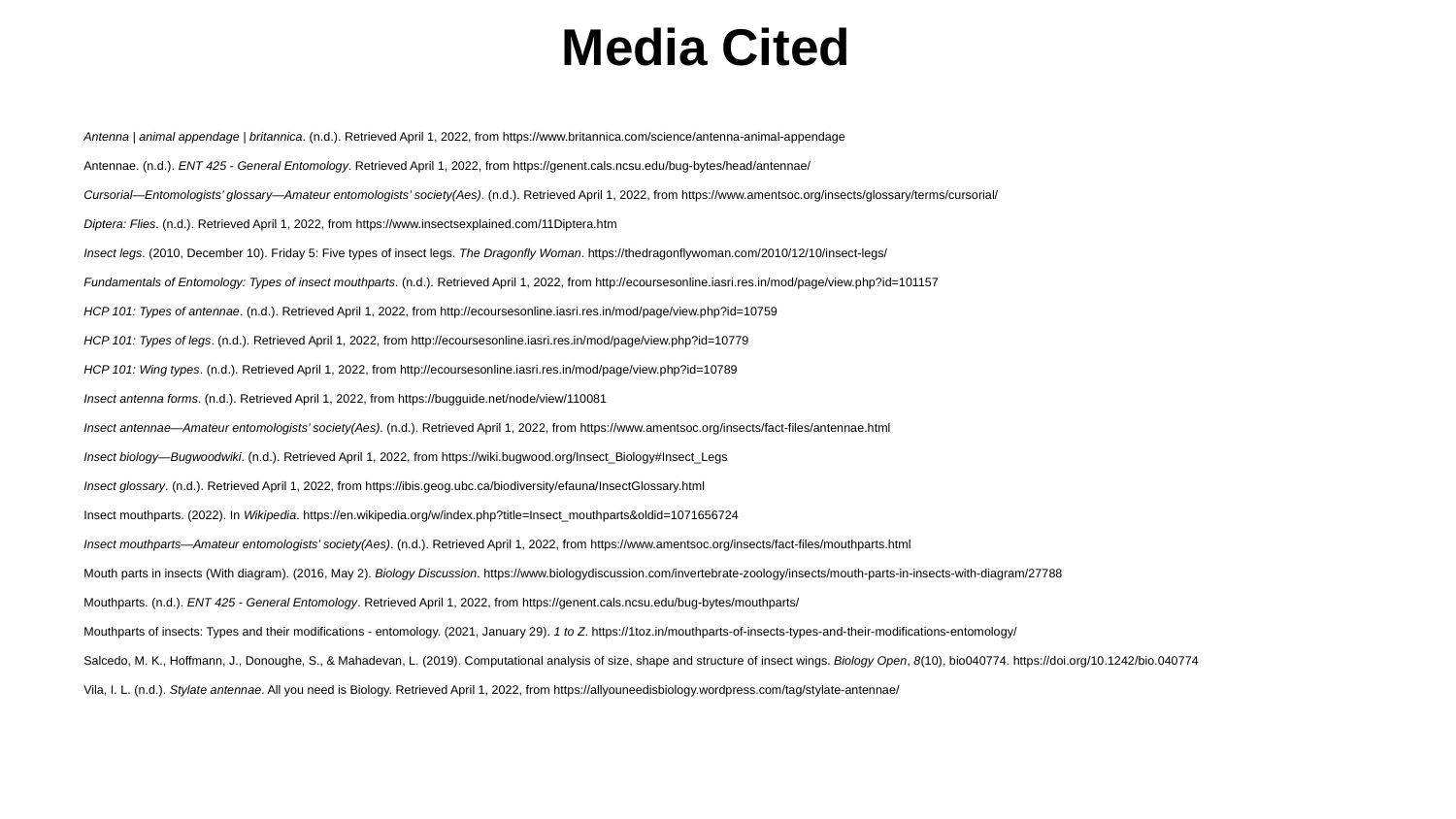

# Media Cited
Antenna | animal appendage | britannica. (n.d.). Retrieved April 1, 2022, from https://www.britannica.com/science/antenna-animal-appendage
Antennae. (n.d.). ENT 425 - General Entomology. Retrieved April 1, 2022, from https://genent.cals.ncsu.edu/bug-bytes/head/antennae/
Cursorial—Entomologists’ glossary—Amateur entomologists’ society(Aes). (n.d.). Retrieved April 1, 2022, from https://www.amentsoc.org/insects/glossary/terms/cursorial/
Diptera: Flies. (n.d.). Retrieved April 1, 2022, from https://www.insectsexplained.com/11Diptera.htm
Insect legs. (2010, December 10). Friday 5: Five types of insect legs. The Dragonfly Woman. https://thedragonflywoman.com/2010/12/10/insect-legs/
Fundamentals of Entomology: Types of insect mouthparts. (n.d.). Retrieved April 1, 2022, from http://ecoursesonline.iasri.res.in/mod/page/view.php?id=101157
HCP 101: Types of antennae. (n.d.). Retrieved April 1, 2022, from http://ecoursesonline.iasri.res.in/mod/page/view.php?id=10759
HCP 101: Types of legs. (n.d.). Retrieved April 1, 2022, from http://ecoursesonline.iasri.res.in/mod/page/view.php?id=10779
HCP 101: Wing types. (n.d.). Retrieved April 1, 2022, from http://ecoursesonline.iasri.res.in/mod/page/view.php?id=10789
Insect antenna forms. (n.d.). Retrieved April 1, 2022, from https://bugguide.net/node/view/110081
Insect antennae—Amateur entomologists’ society(Aes). (n.d.). Retrieved April 1, 2022, from https://www.amentsoc.org/insects/fact-files/antennae.html
Insect biology—Bugwoodwiki. (n.d.). Retrieved April 1, 2022, from https://wiki.bugwood.org/Insect_Biology#Insect_Legs
Insect glossary. (n.d.). Retrieved April 1, 2022, from https://ibis.geog.ubc.ca/biodiversity/efauna/InsectGlossary.html
Insect mouthparts. (2022). In Wikipedia. https://en.wikipedia.org/w/index.php?title=Insect_mouthparts&oldid=1071656724
Insect mouthparts—Amateur entomologists’ society(Aes). (n.d.). Retrieved April 1, 2022, from https://www.amentsoc.org/insects/fact-files/mouthparts.html
Mouth parts in insects (With diagram). (2016, May 2). Biology Discussion. https://www.biologydiscussion.com/invertebrate-zoology/insects/mouth-parts-in-insects-with-diagram/27788
Mouthparts. (n.d.). ENT 425 - General Entomology. Retrieved April 1, 2022, from https://genent.cals.ncsu.edu/bug-bytes/mouthparts/
Mouthparts of insects: Types and their modifications - entomology. (2021, January 29). 1 to Z. https://1toz.in/mouthparts-of-insects-types-and-their-modifications-entomology/
Salcedo, M. K., Hoffmann, J., Donoughe, S., & Mahadevan, L. (2019). Computational analysis of size, shape and structure of insect wings. Biology Open, 8(10), bio040774. https://doi.org/10.1242/bio.040774
Vila, I. L. (n.d.). Stylate antennae. All you need is Biology. Retrieved April 1, 2022, from https://allyouneedisbiology.wordpress.com/tag/stylate-antennae/